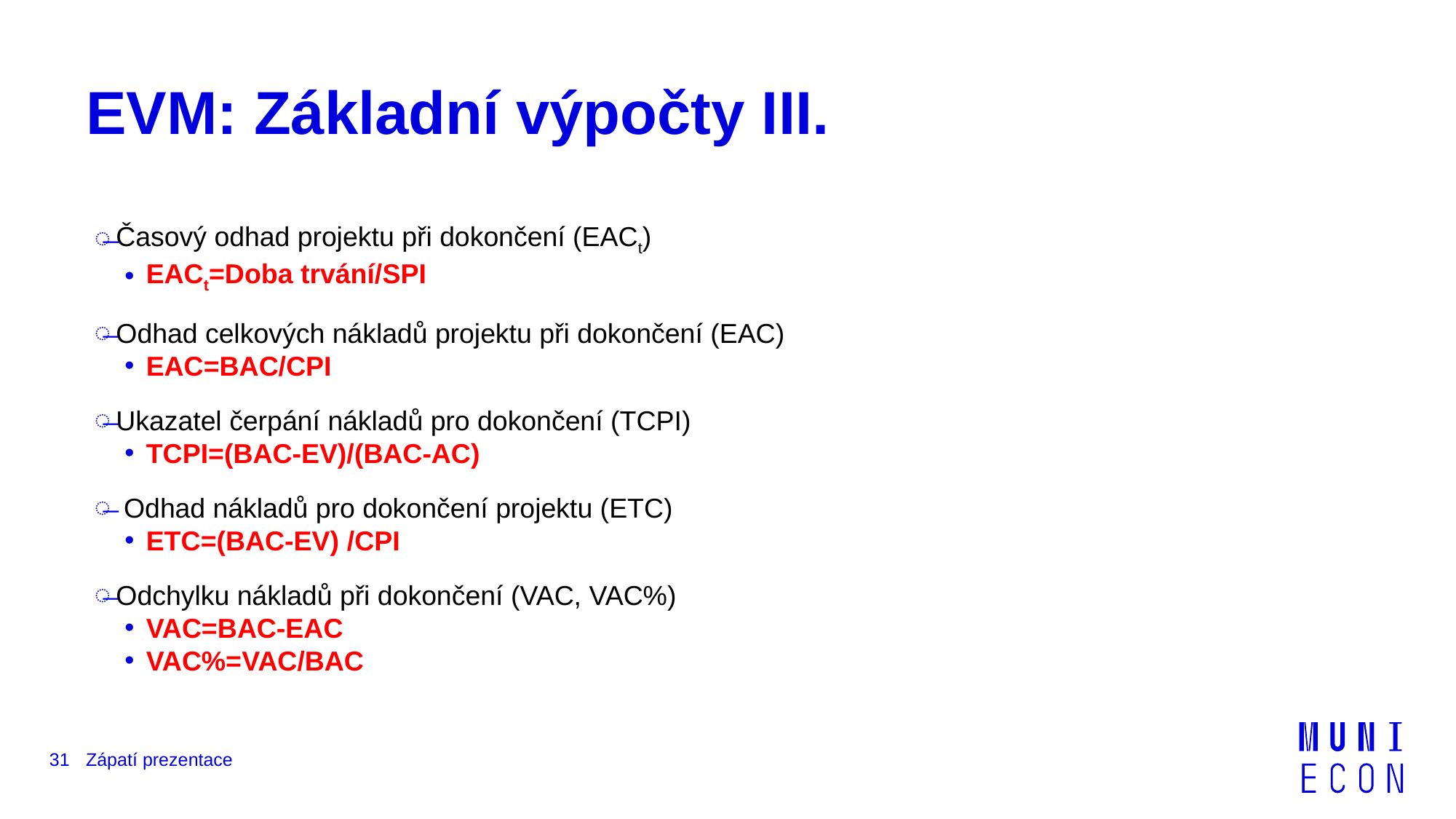

# EVM: Základní výpočty III.
Časový odhad projektu při dokončení (EACt)
EACt=Doba trvání/SPI
Odhad celkových nákladů projektu při dokončení (EAC)
EAC=BAC/CPI
Ukazatel čerpání nákladů pro dokončení (TCPI)
TCPI=(BAC-EV)/(BAC-AC)
 Odhad nákladů pro dokončení projektu (ETC)
ETC=(BAC-EV) /CPI
Odchylku nákladů při dokončení (VAC, VAC%)
VAC=BAC-EAC
VAC%=VAC/BAC

31
Zápatí prezentace